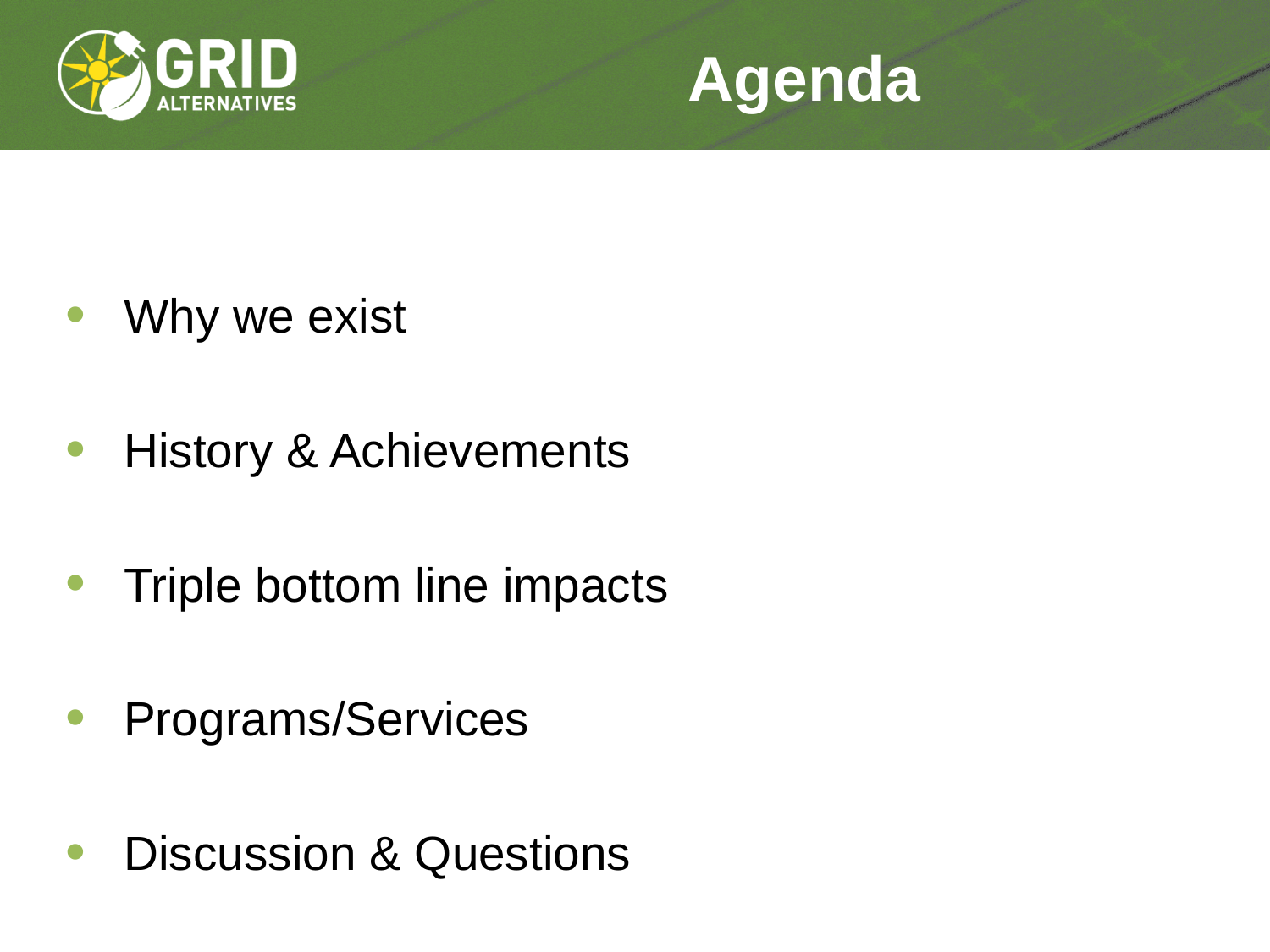

# Agenda

Why we exist

History & Achievements

Triple bottom line impacts

Programs/Services

Discussion & Questions